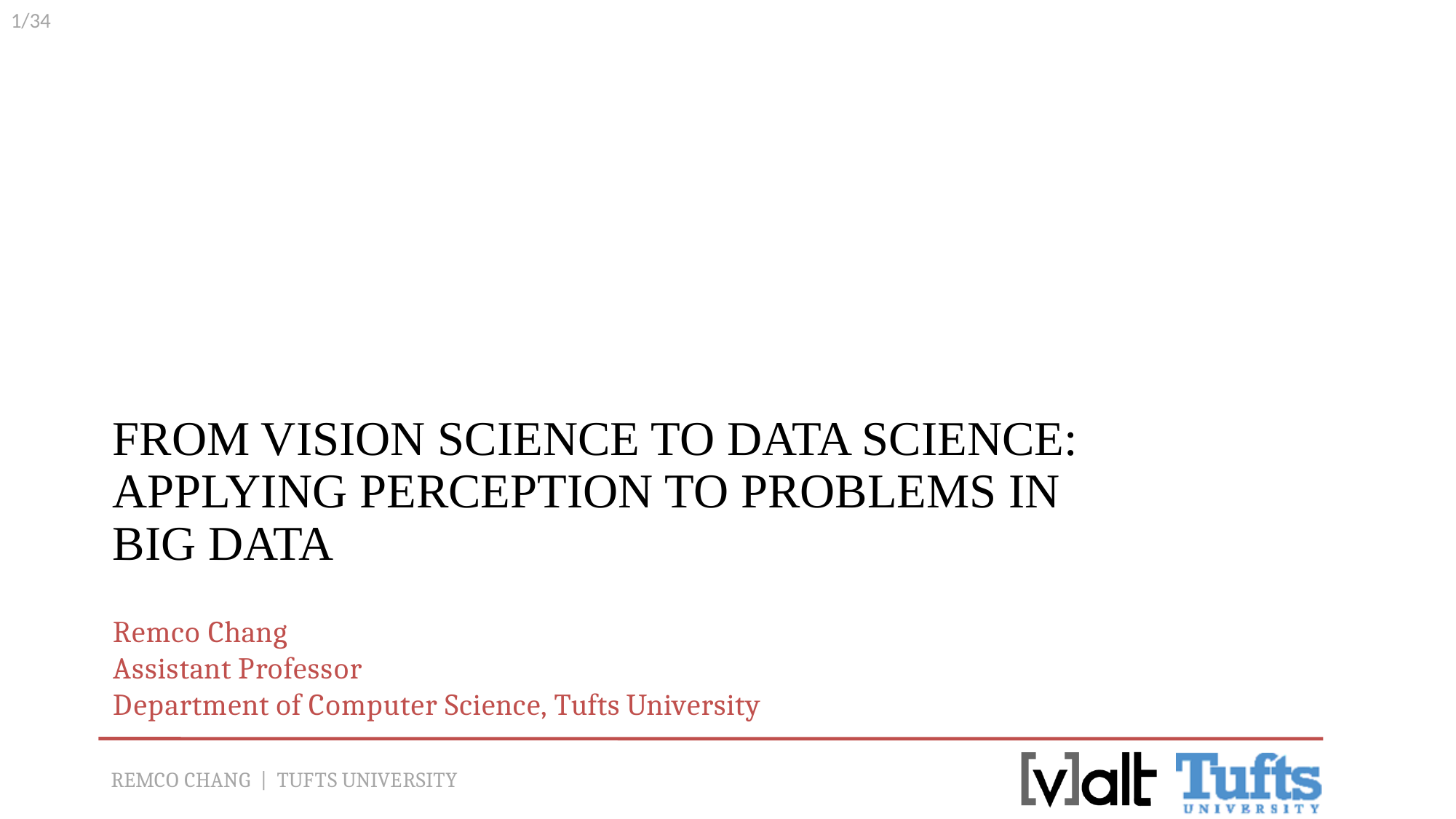

From Vision Science to Data Science: Applying Perception to Problems in Big Data
Remco Chang
Assistant Professor
Department of Computer Science, Tufts University